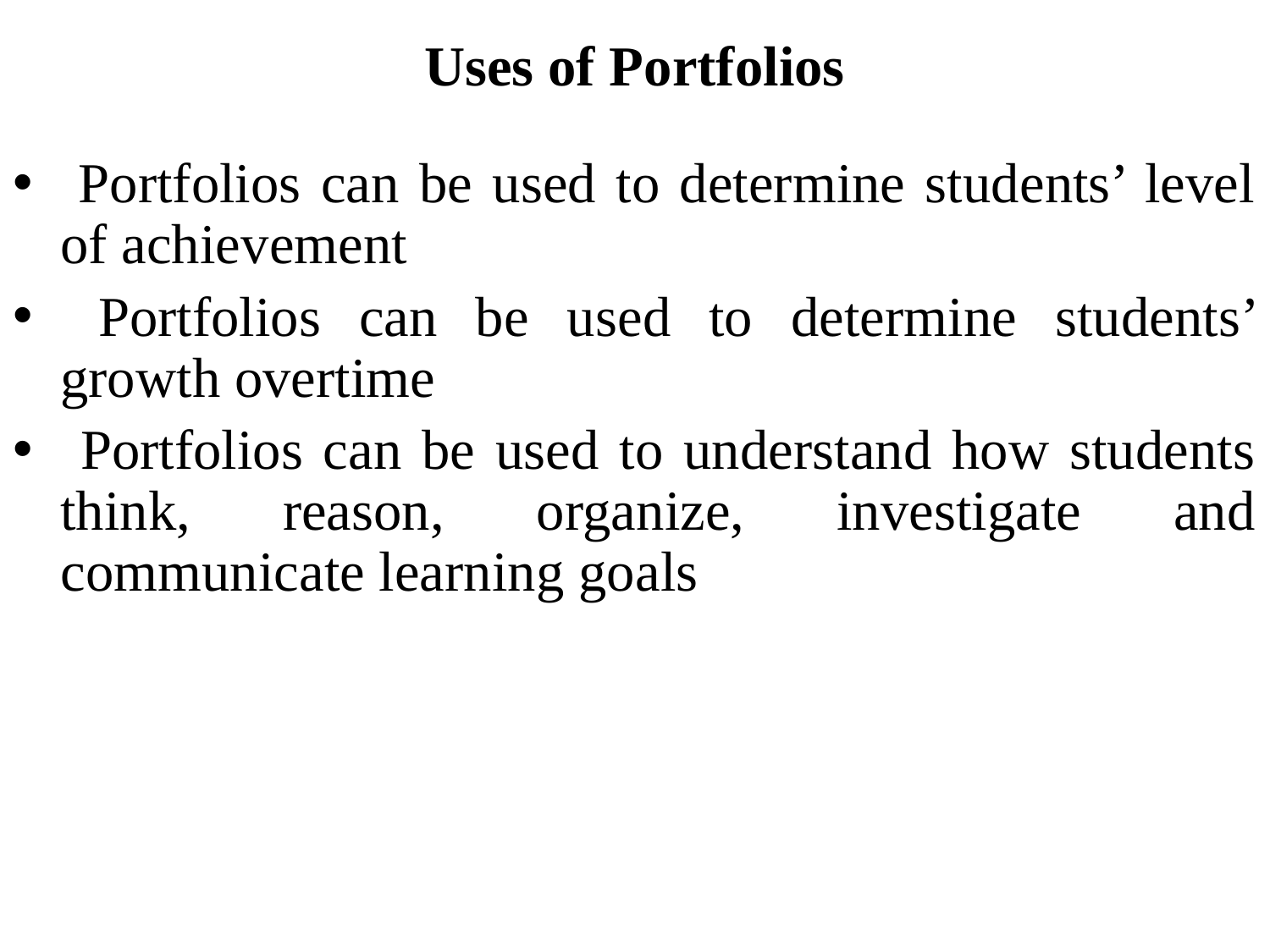

# Uses of Portfolios
 Portfolios can be used to determine students’ level of achievement
 Portfolios can be used to determine students’ growth overtime
 Portfolios can be used to understand how students think, reason, organize, investigate and communicate learning goals